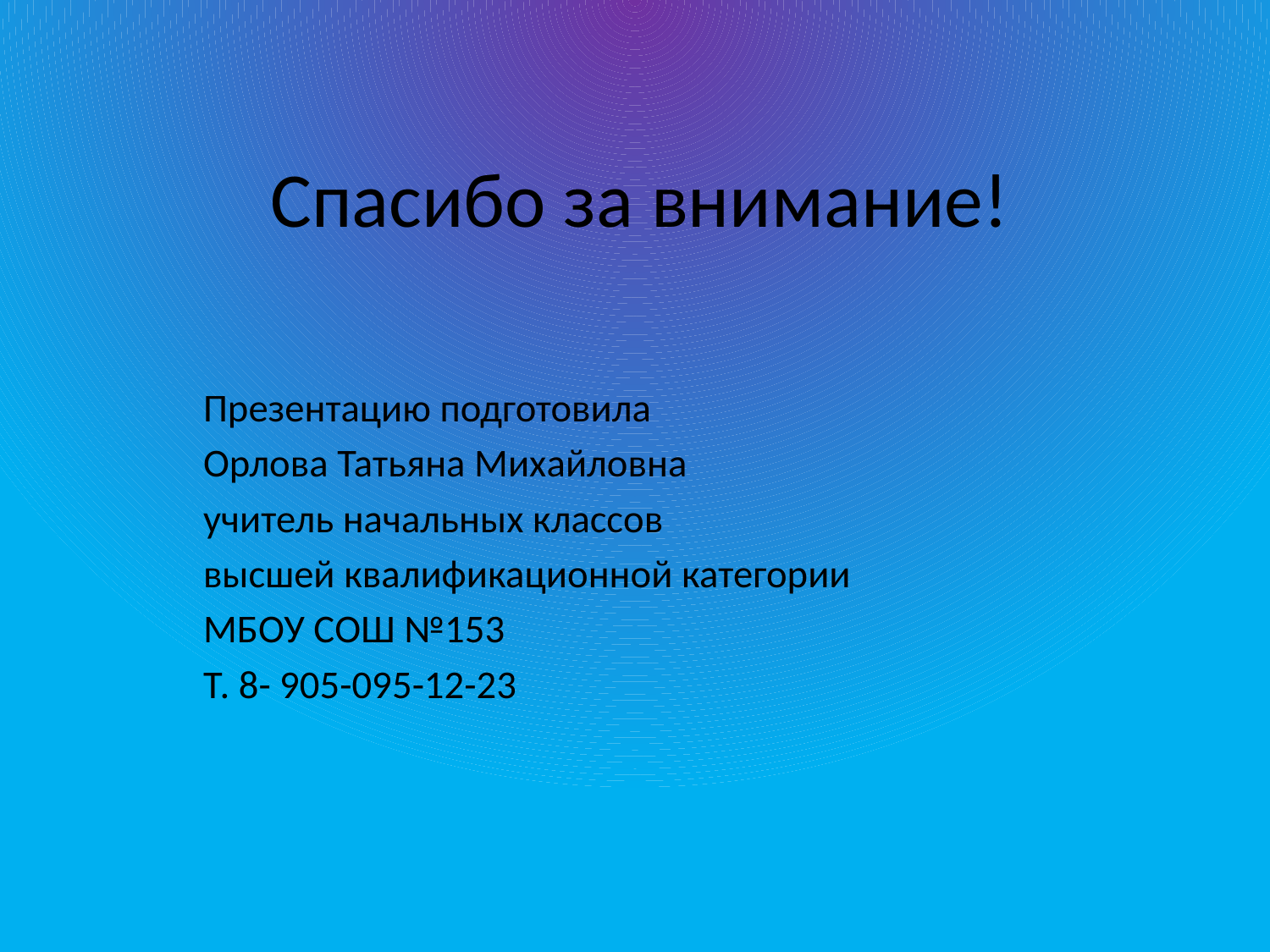

# Спасибо за внимание!
Презентацию подготовила
Орлова Татьяна Михайловна
учитель начальных классов
высшей квалификационной категории
МБОУ СОШ №153
Т. 8- 905-095-12-23